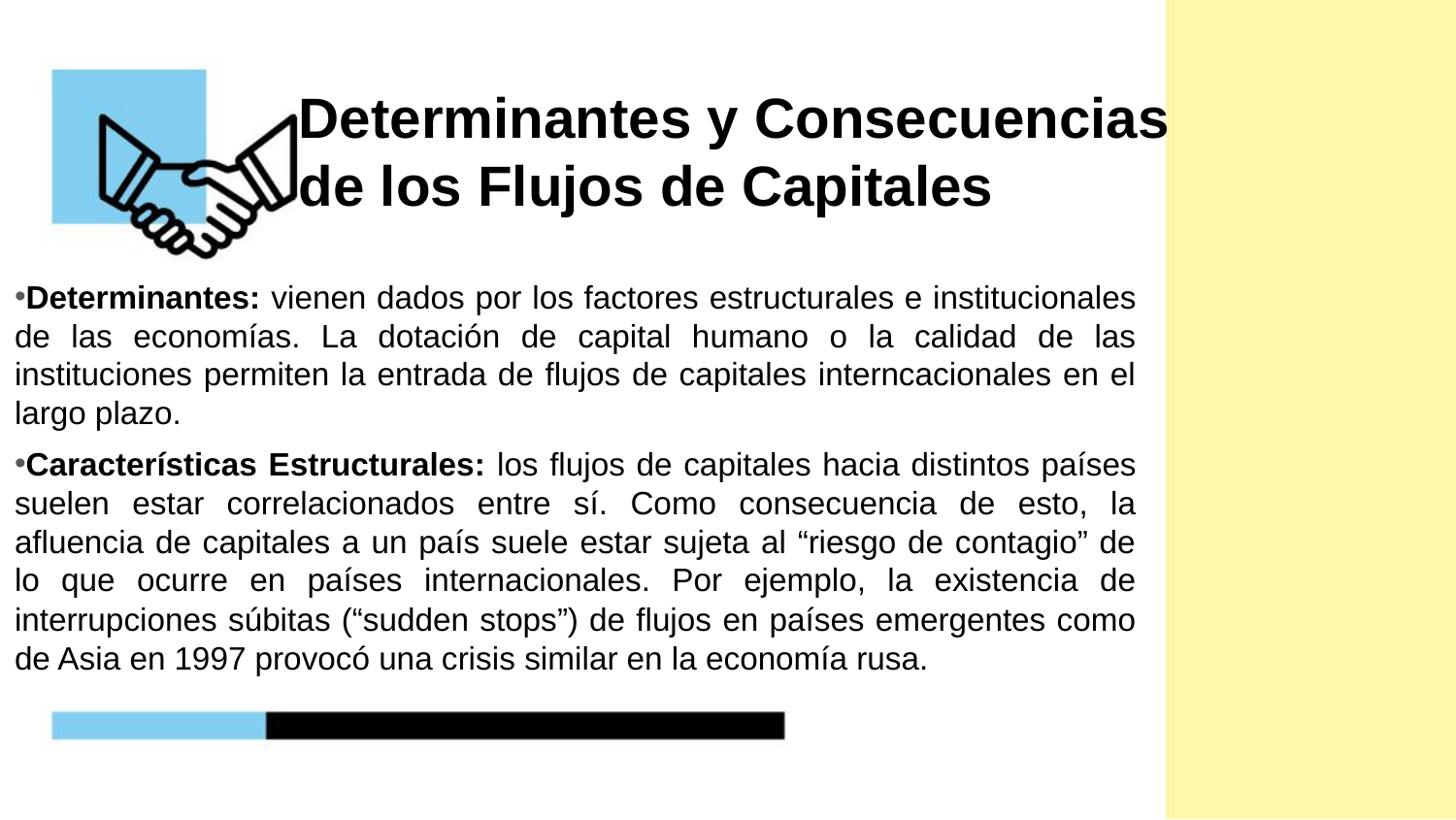

# Determinantes y Consecuencias de los Flujos de Capitales
Determinantes: vienen dados por los factores estructurales e institucionales de las economías. La dotación de capital humano o la calidad de las instituciones permiten la entrada de flujos de capitales interncacionales en el largo plazo.
Características Estructurales: los flujos de capitales hacia distintos países suelen estar correlacionados entre sí. Como consecuencia de esto, la afluencia de capitales a un país suele estar sujeta al “riesgo de contagio” de lo que ocurre en países internacionales. Por ejemplo, la existencia de interrupciones súbitas (“sudden stops”) de flujos en países emergentes como de Asia en 1997 provocó una crisis similar en la economía rusa.